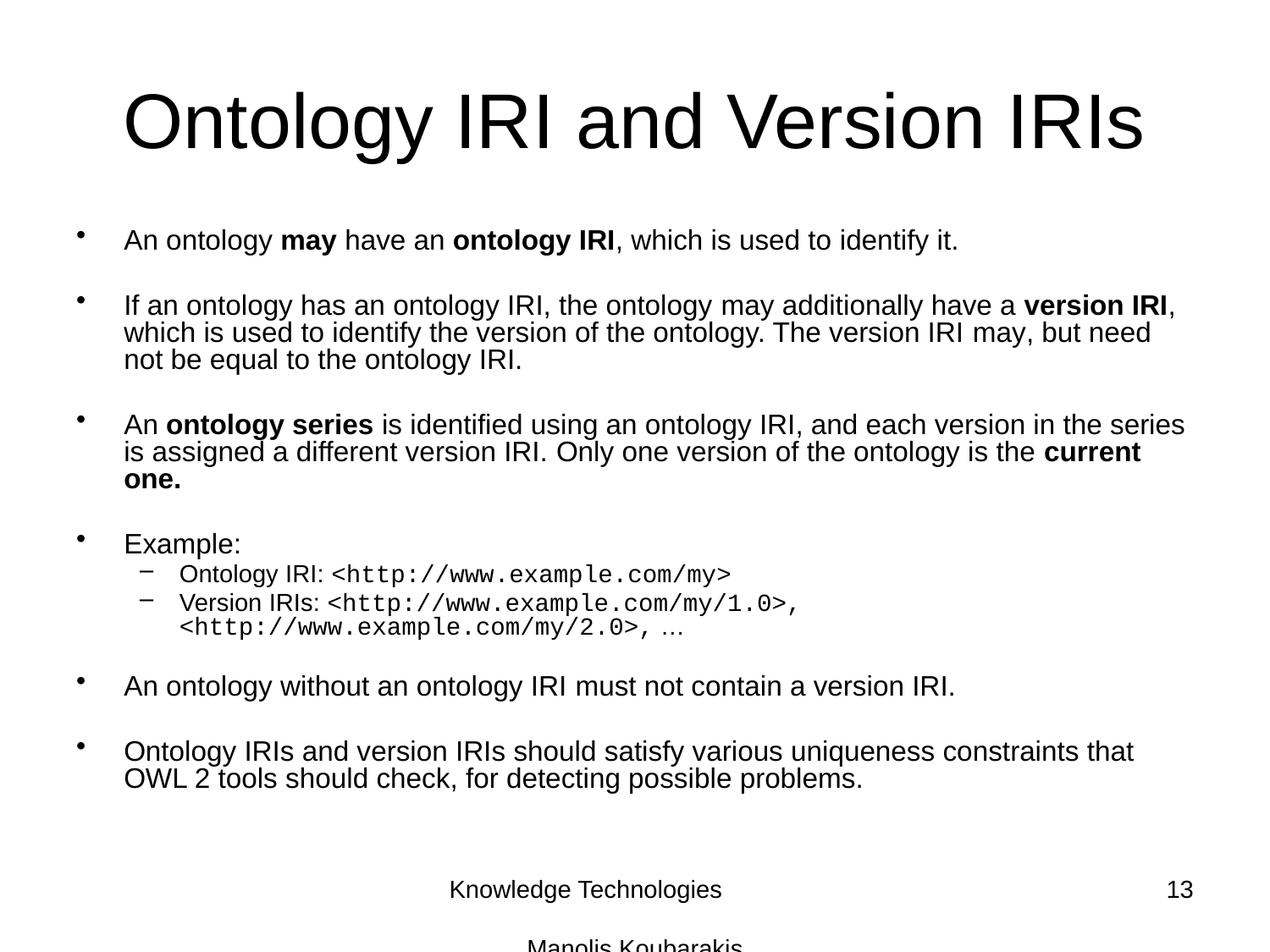

# Ontology IRI and Version IRIs
An ontology may have an ontology IRI, which is used to identify it.

If an ontology has an ontology IRI, the ontology may additionally have a version IRI, which is used to identify the version of the ontology. The version IRI may, but need not be equal to the ontology IRI.

An ontology series is identified using an ontology IRI, and each version in the series is assigned a different version IRI. Only one version of the ontology is the current one.

Example:
Ontology IRI: <http://www.example.com/my>
Version IRIs: <http://www.example.com/my/1.0>, <http://www.example.com/my/2.0>, …

An ontology without an ontology IRI must not contain a version IRI.

Ontology IRIs and version IRIs should satisfy various uniqueness constraints that OWL 2 tools should check, for detecting possible problems.
Knowledge Technologies                                                             Manolis Koubarakis
13